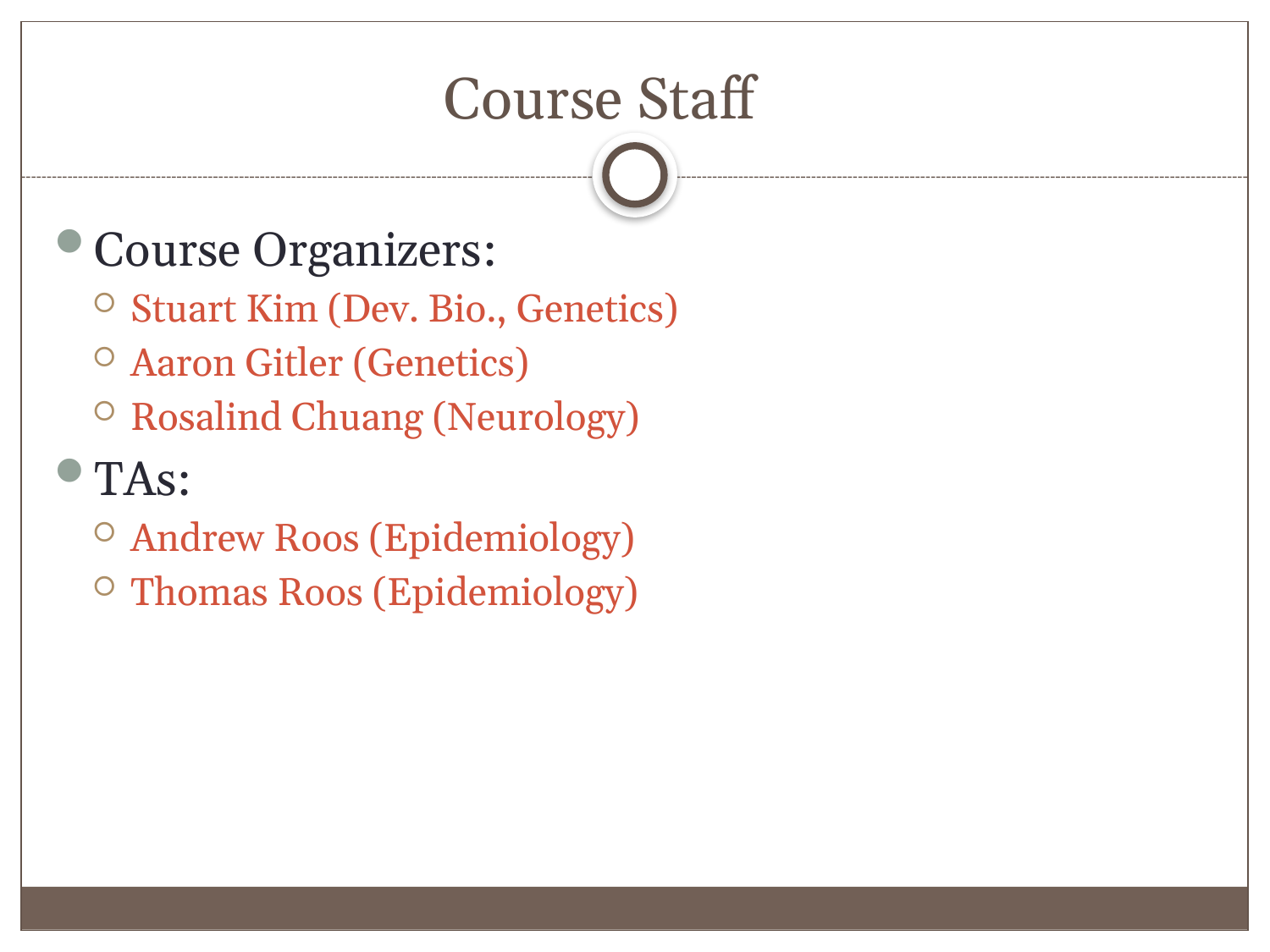

# Course Staff
Course Organizers:
Stuart Kim (Dev. Bio., Genetics)
Aaron Gitler (Genetics)
Rosalind Chuang (Neurology)
TAs:
Andrew Roos (Epidemiology)
Thomas Roos (Epidemiology)